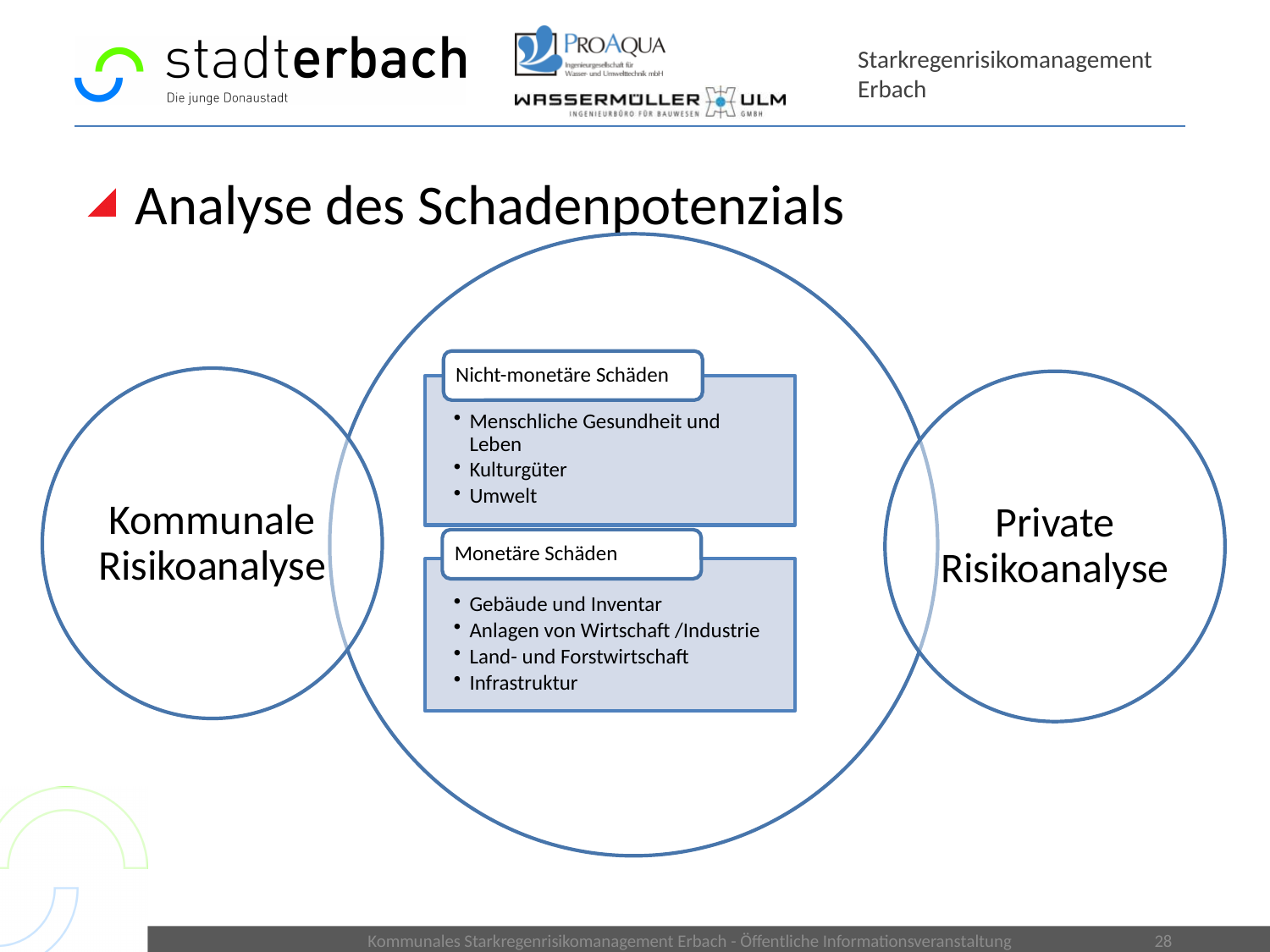

# Starkregenrisikomanagement Erbach
Analyse des Schadenpotenzials

Kommunale Risikoanalyse
Private Risikoanalyse
Menschliche Gesundheit und Leben
Kulturgüter
Umwelt
Nicht-monetäre Schäden
Gebäude und Inventar
Anlagen von Wirtschaft /Industrie
Land- und Forstwirtschaft
Infrastruktur
Monetäre Schäden
Kommunales Starkregenrisikomanagement Erbach - Öffentliche Informationsveranstaltung
28